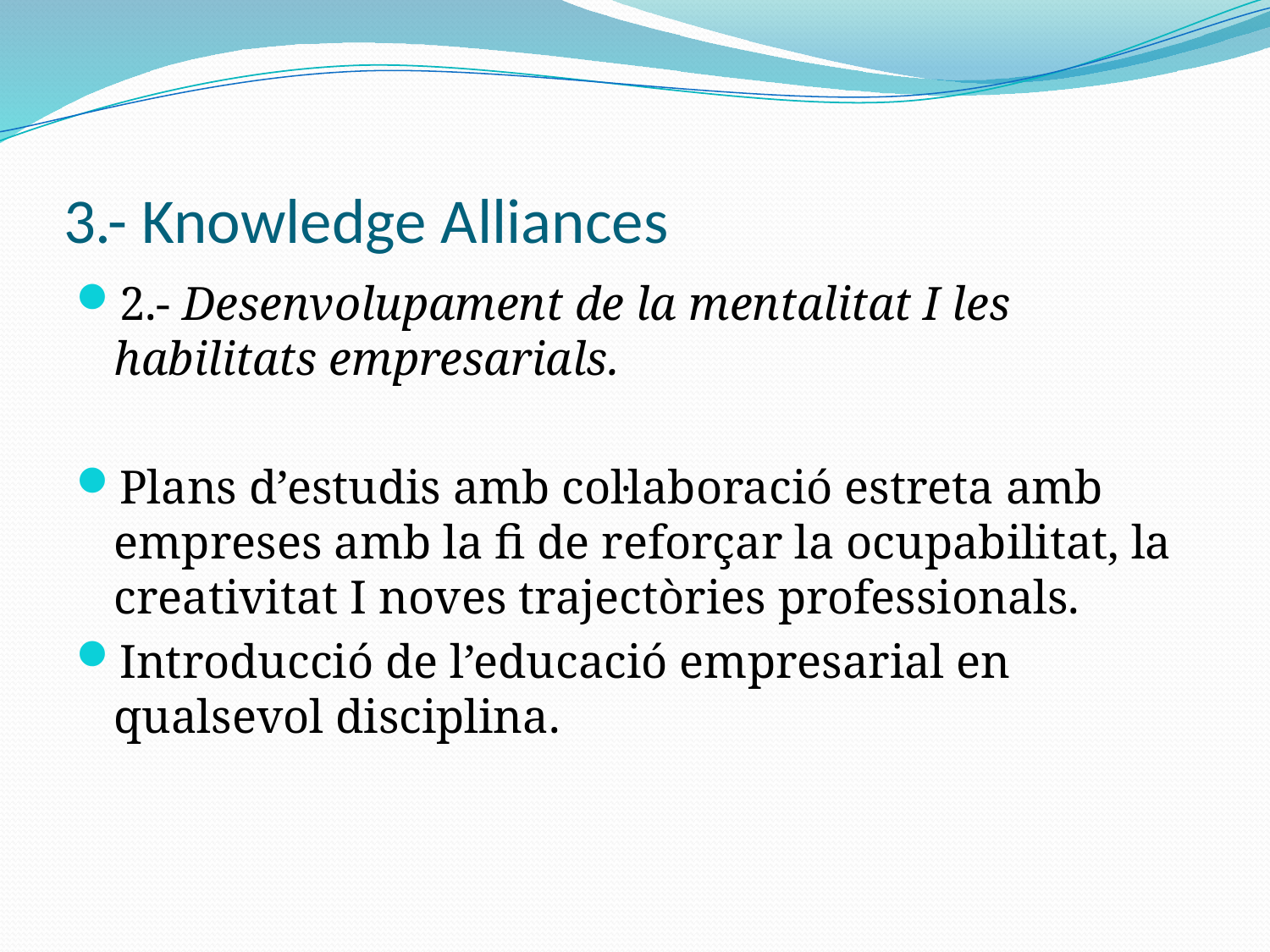

# 3.- Knowledge Alliances
2.- Desenvolupament de la mentalitat I les habilitats empresarials.

Plans d’estudis amb col·laboració estreta amb empreses amb la fi de reforçar la ocupabilitat, la creativitat I noves trajectòries professionals.
Introducció de l’educació empresarial en qualsevol disciplina.